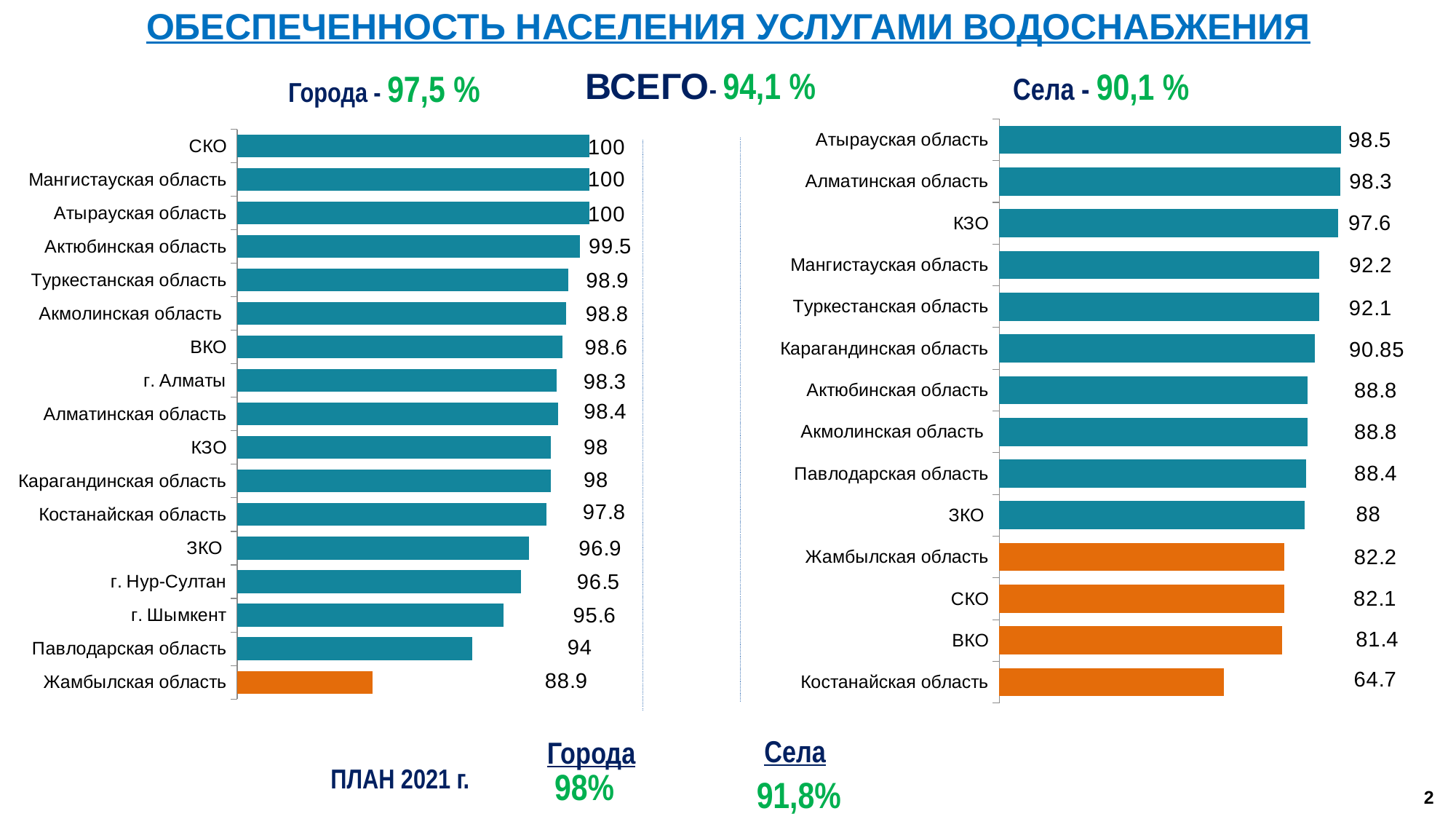

ОБЕСПЕЧЕННОСТЬ НАСЕЛЕНИЯ УСЛУГАМИ ВОДОСНАБЖЕНИЯ
Села - 90,1 %
Города - 97,5 %
ВСЕГО- 94,1 %

### Chart

| Category | Столбец1 |
|---|---|
| Костанайская область | 64.7 |
| ВКО | 81.4 |
| СКО | 82.1 |
| Жамбылская область | 82.2 |
| ЗКО  | 88.0 |
| Павлодарская область | 88.4 |
| Акмолинская область  | 88.8 |
| Актюбинская область | 88.8 |
| Карагандинская область | 90.85 |
| Туркестанская область | 92.1 |
| Мангистауская область | 92.2 |
| КЗО | 97.6 |
| Алматинская область | 98.3 |
| Атырауская область | 98.5 |

### Chart

| Category | Столбец1 |
|---|---|
| Жамбылская область | 88.9 |
| Павлодарская область | 94.0 |
| г. Шымкент | 95.6 |
| г. Нур-Султан | 96.5 |
| ЗКО  | 96.9 |
| Костанайская область | 97.8 |
| Карагандинская область | 98.0 |
| КЗО | 98.0 |
| Алматинская область | 98.4 |
| г. Алматы | 98.3 |
| ВКО | 98.6 |
| Акмолинская область  | 98.8 |
| Туркестанская область | 98.9 |
| Актюбинская область | 99.5 |
| Атырауская область | 100.0 |
| Мангистауская область | 100.0 |
| СКО | 100.0 |
Села
Города
ПЛАН 2021 г.
98%
91,8%
2